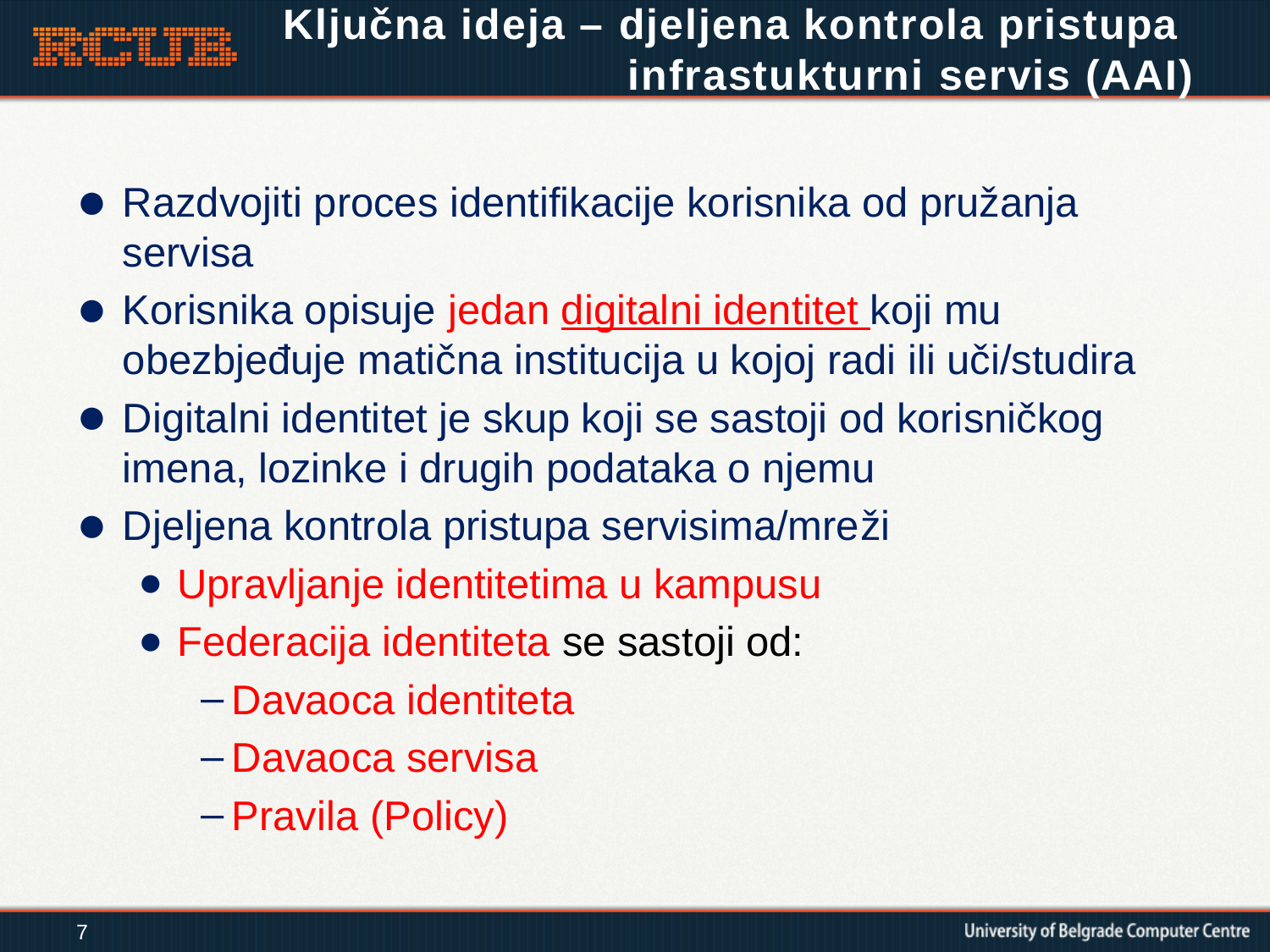

# Ključna ideja – djeljena kontrola pristupa  infrastukturni servis (AAI)
Razdvojiti proces identifikacije korisnika od pružanja servisa
Korisnika opisuje jedan digitalni identitet koji mu obezbjeđuje matična institucija u kojoj radi ili uči/studira
Digitalni identitet je skup koji se sastoji od korisničkog imena, lozinke i drugih podataka o njemu
Djeljena kontrola pristupa servisima/mreži
Upravljanje identitetima u kampusu
Federacija identiteta se sastoji od:
Davaoca identiteta
Davaoca servisa
Pravila (Policy)

7